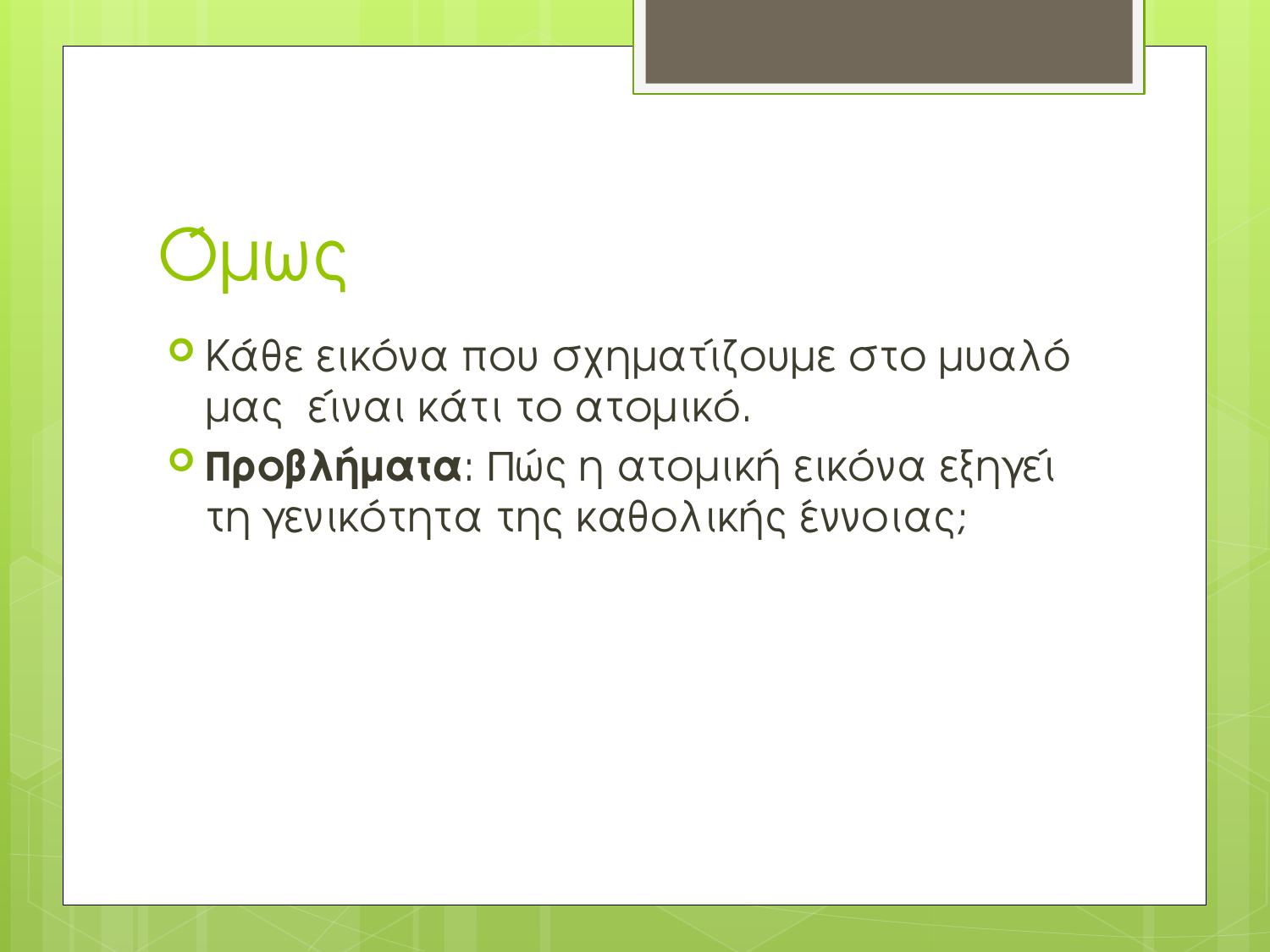

# Όμως
Κάθε εικόνα που σχηματίζουμε στο μυαλό μας  είναι κάτι το ατομικό.
Προβλήματα: Πώς η ατομική εικόνα εξηγεί τη γενικότητα της καθολικής έννοιας;